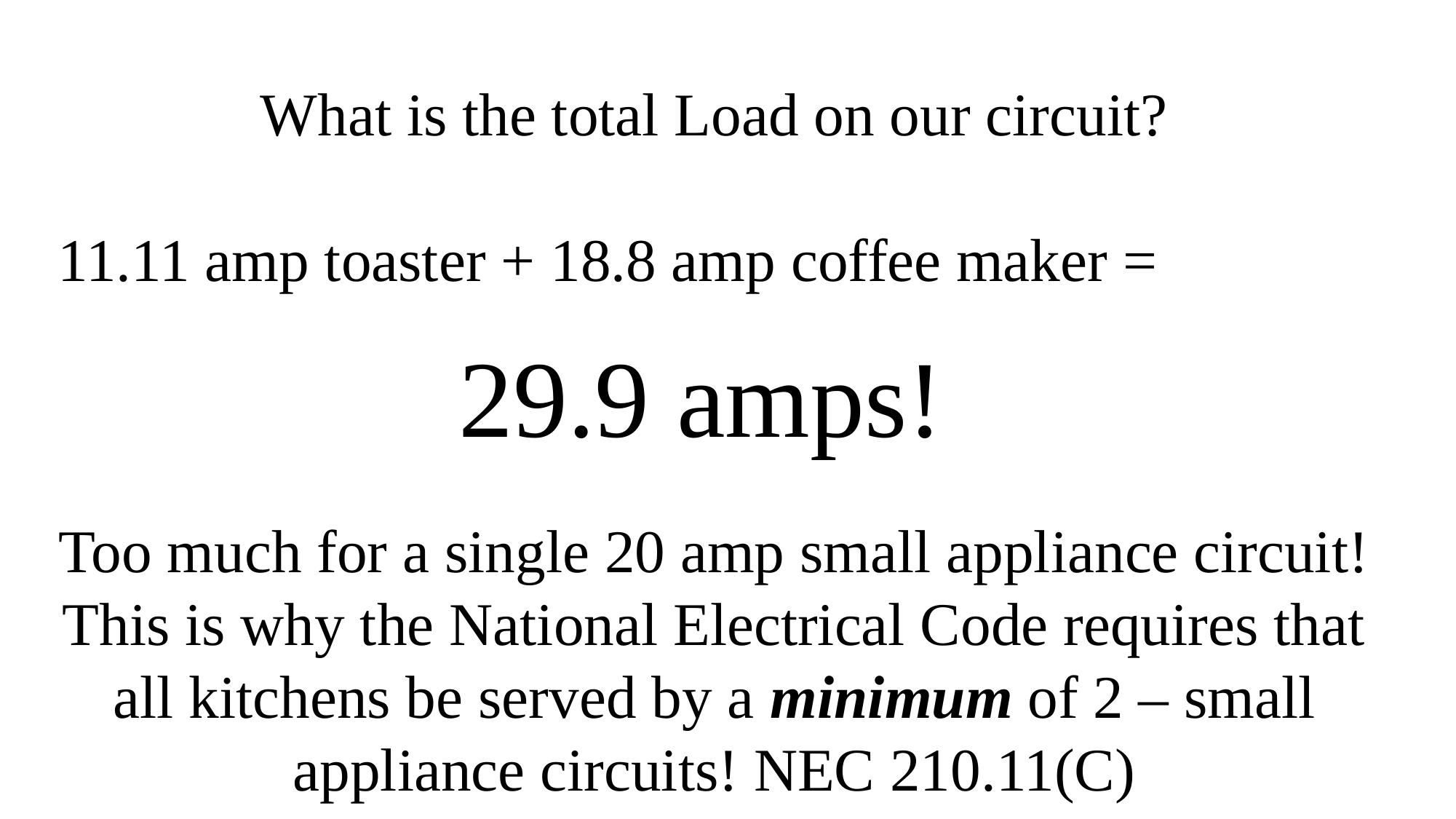

What is the total Load on our circuit?

11.11 amp toaster + 18.8 amp coffee maker =

Too much for a single 20 amp small appliance circuit!
This is why the National Electrical Code requires that all kitchens be served by a minimum of 2 – small appliance circuits! NEC 210.11(C)

29.9 amps!